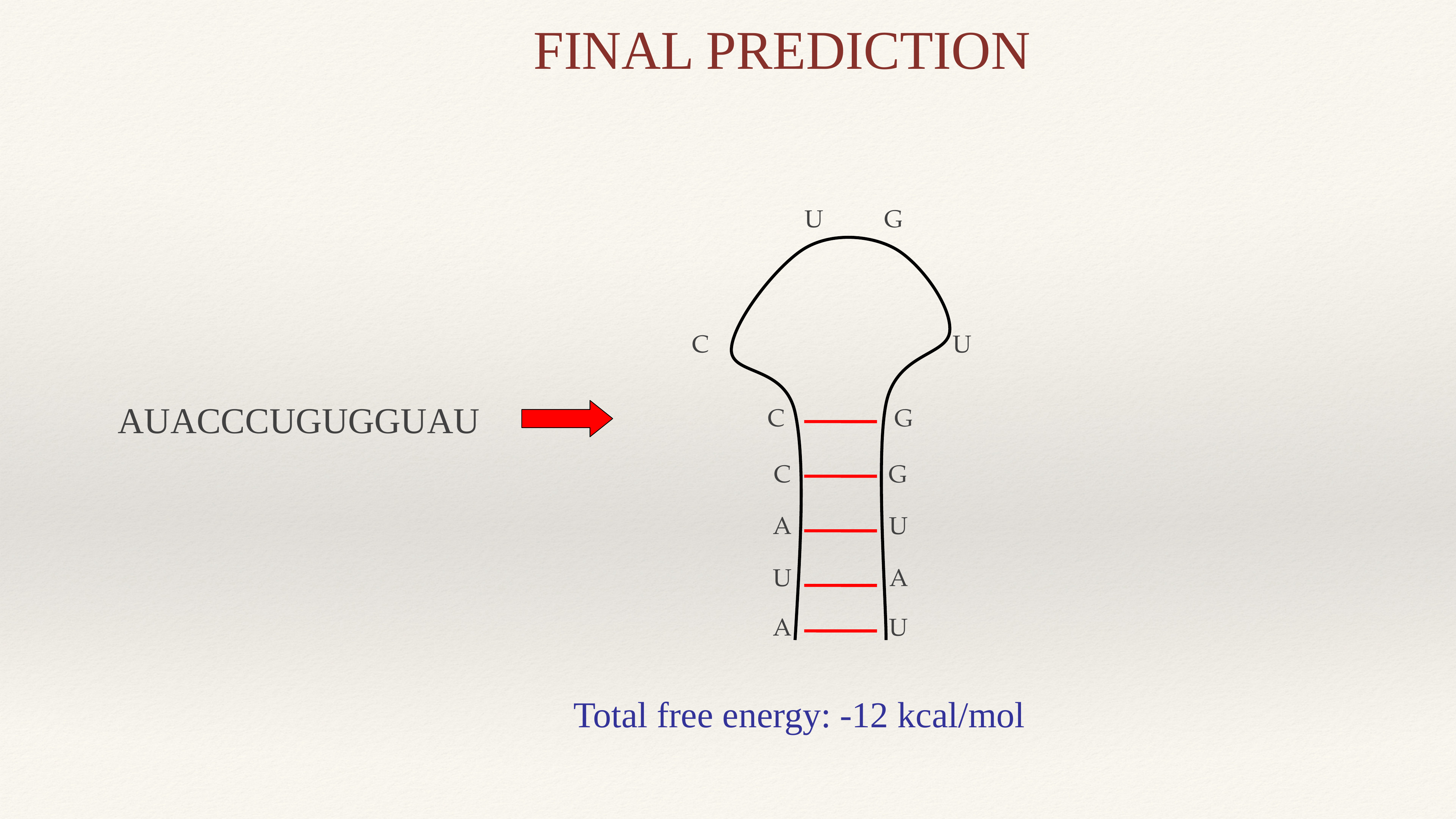

FINAL PREDICTION
U          G

C                                        U
AUACCCUGUGGUAU
C                  G

C                G

A                U

U                A

A                U

Total free energy: -12 kcal/mol